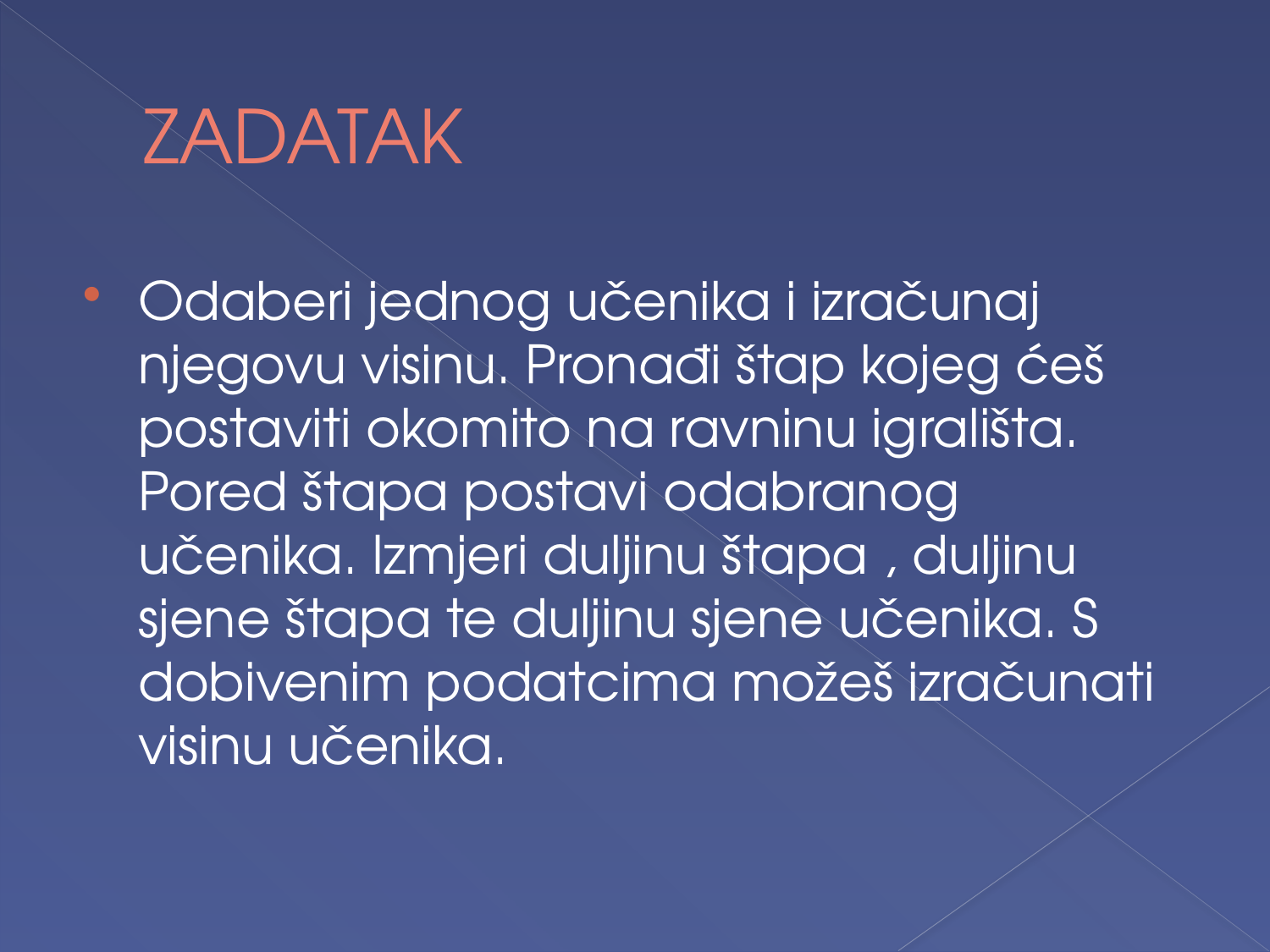

# ZADATAK
Odaberi jednog učenika i izračunaj njegovu visinu. Pronađi štap kojeg ćeš postaviti okomito na ravninu igrališta. Pored štapa postavi odabranog učenika. Izmjeri duljinu štapa , duljinu sjene štapa te duljinu sjene učenika. S dobivenim podatcima možeš izračunati visinu učenika.